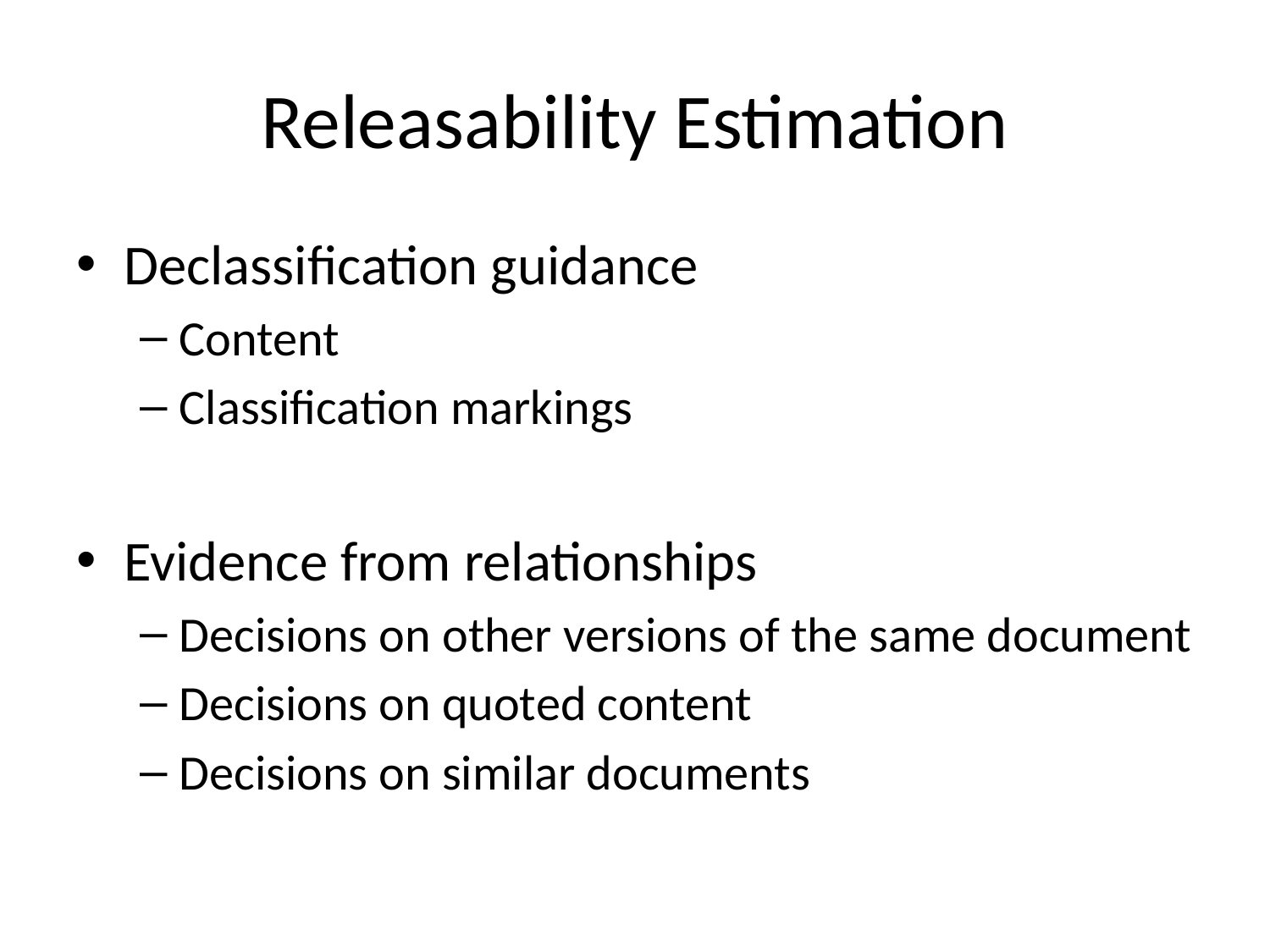

# Releasability Estimation
Declassification guidance
Content
Classification markings

Evidence from relationships
Decisions on other versions of the same document
Decisions on quoted content
Decisions on similar documents